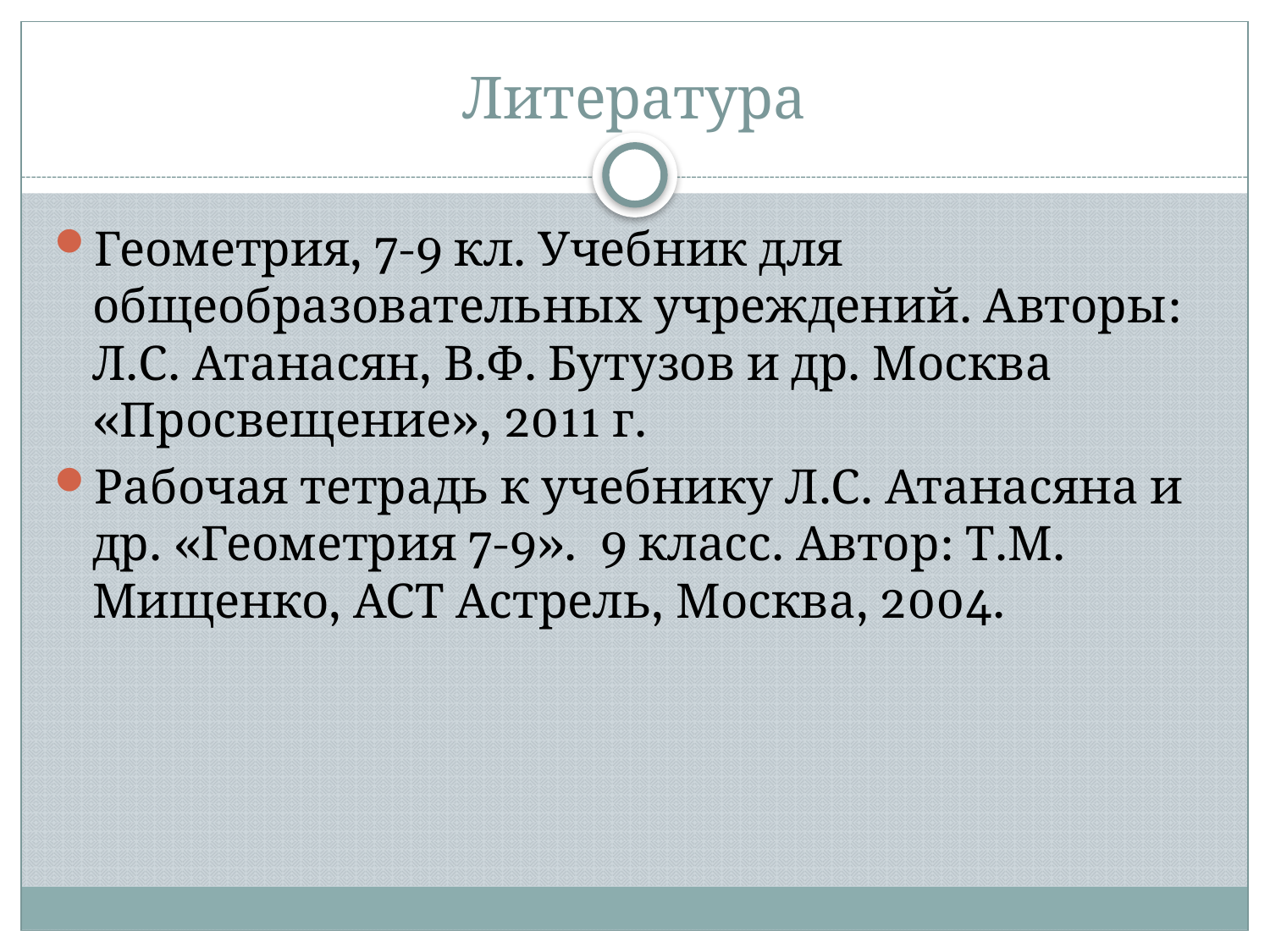

# Литература
Геометрия, 7-9 кл. Учебник для общеобразовательных учреждений. Авторы: Л.С. Атанасян, В.Ф. Бутузов и др. Москва «Просвещение», 2011 г.
Рабочая тетрадь к учебнику Л.С. Атанасяна и др. «Геометрия 7-9».  9 класс. Автор: Т.М. Мищенко, АСТ Астрель, Москва, 2004.